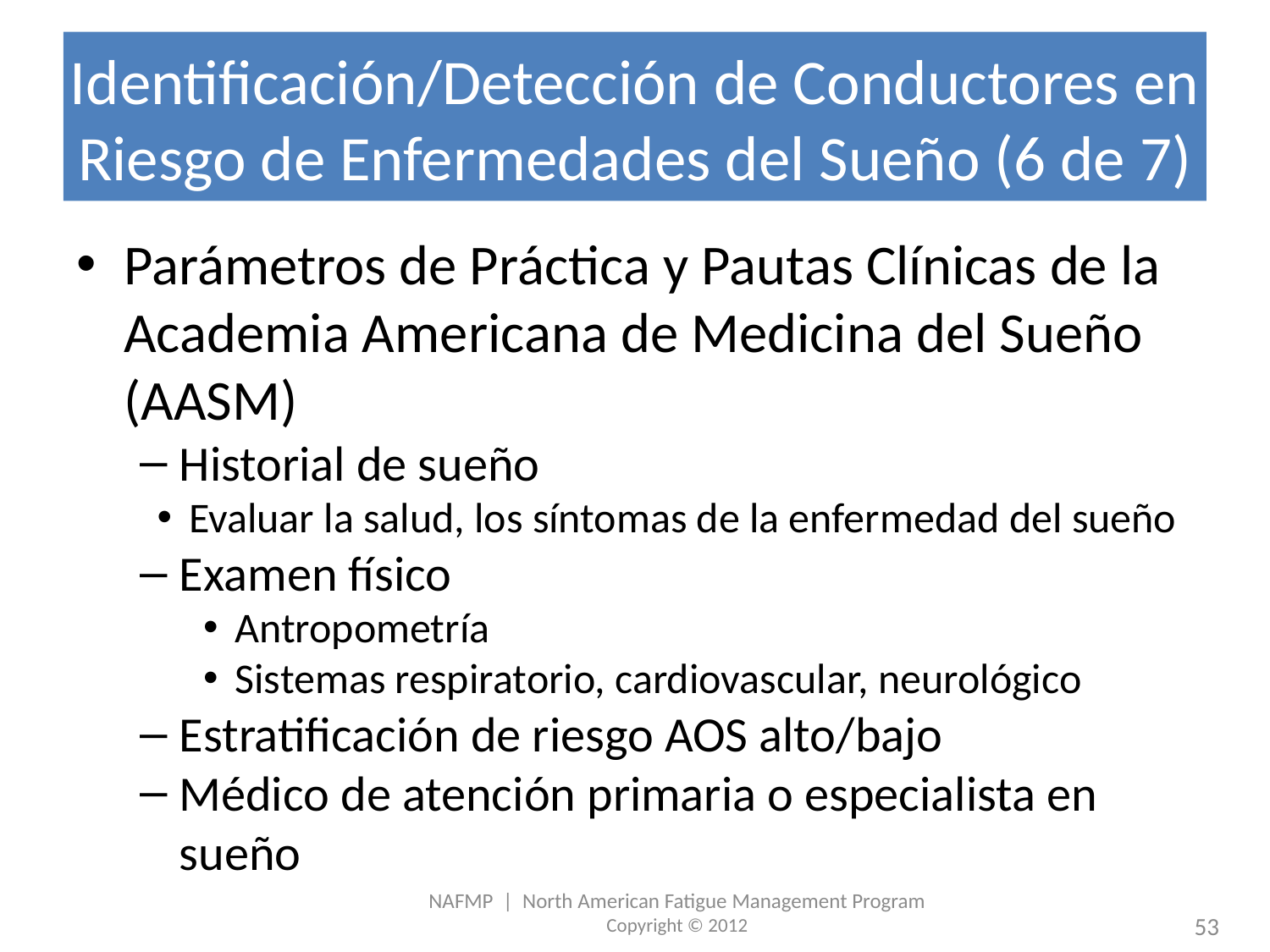

# Identificación/Detección de Conductores en Riesgo de Enfermedades del Sueño (6 de 7)
Parámetros de Práctica y Pautas Clínicas de la Academia Americana de Medicina del Sueño (AASM)
Historial de sueño
Evaluar la salud, los síntomas de la enfermedad del sueño
Examen físico
Antropometría
Sistemas respiratorio, cardiovascular, neurológico
Estratificación de riesgo AOS alto/bajo
Médico de atención primaria o especialista en sueño